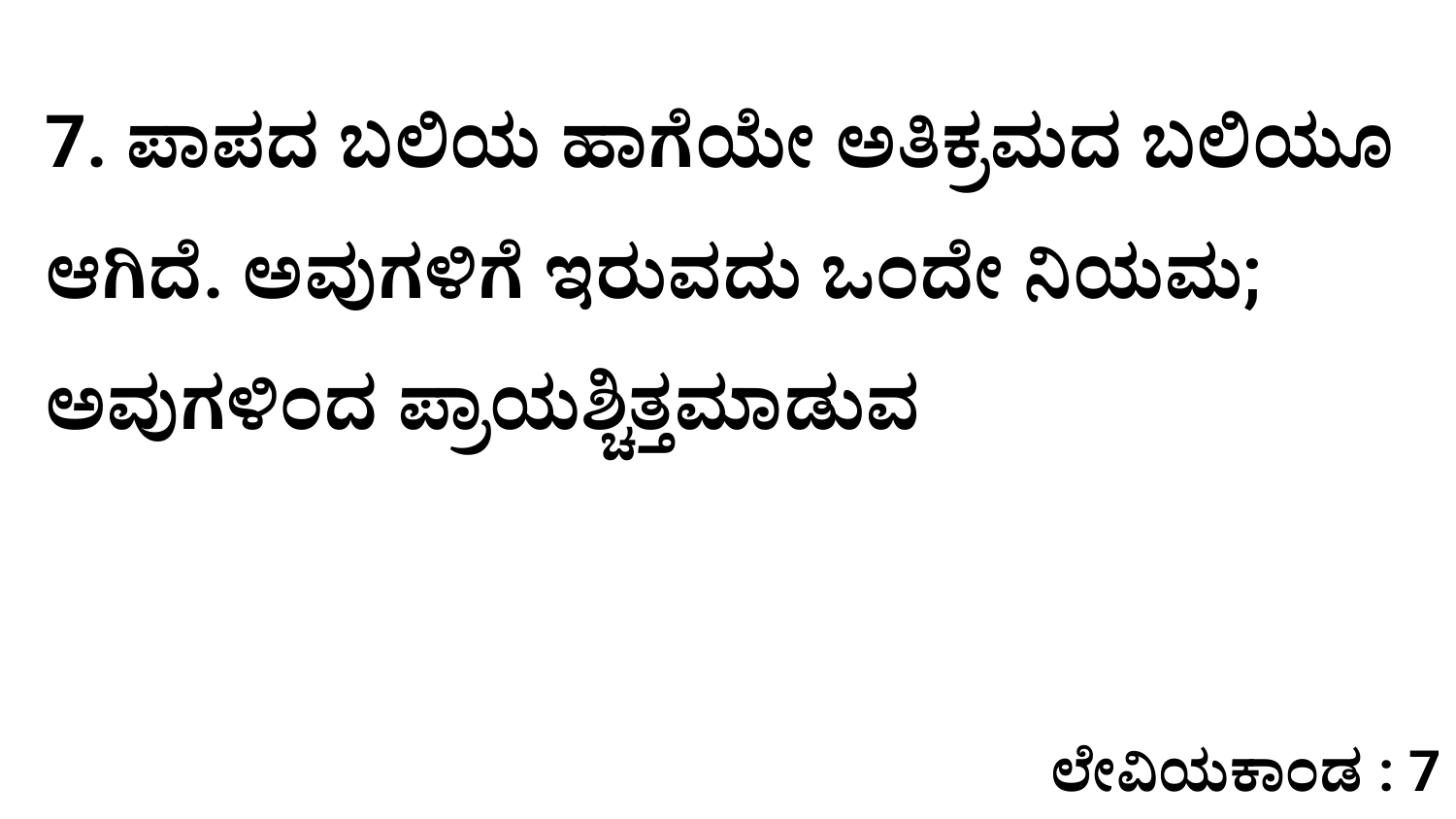

7. ಪಾಪದ ಬಲಿಯ ಹಾಗೆಯೇ ಅತಿಕ್ರಮದ ಬಲಿಯೂ ಆಗಿದೆ. ಅವುಗಳಿಗೆ ಇರುವದು ಒಂದೇ ನಿಯಮ; ಅವುಗಳಿಂದ ಪ್ರಾಯಶ್ಚಿತ್ತಮಾಡುವ
ಲೇವಿಯಕಾಂಡ : 7